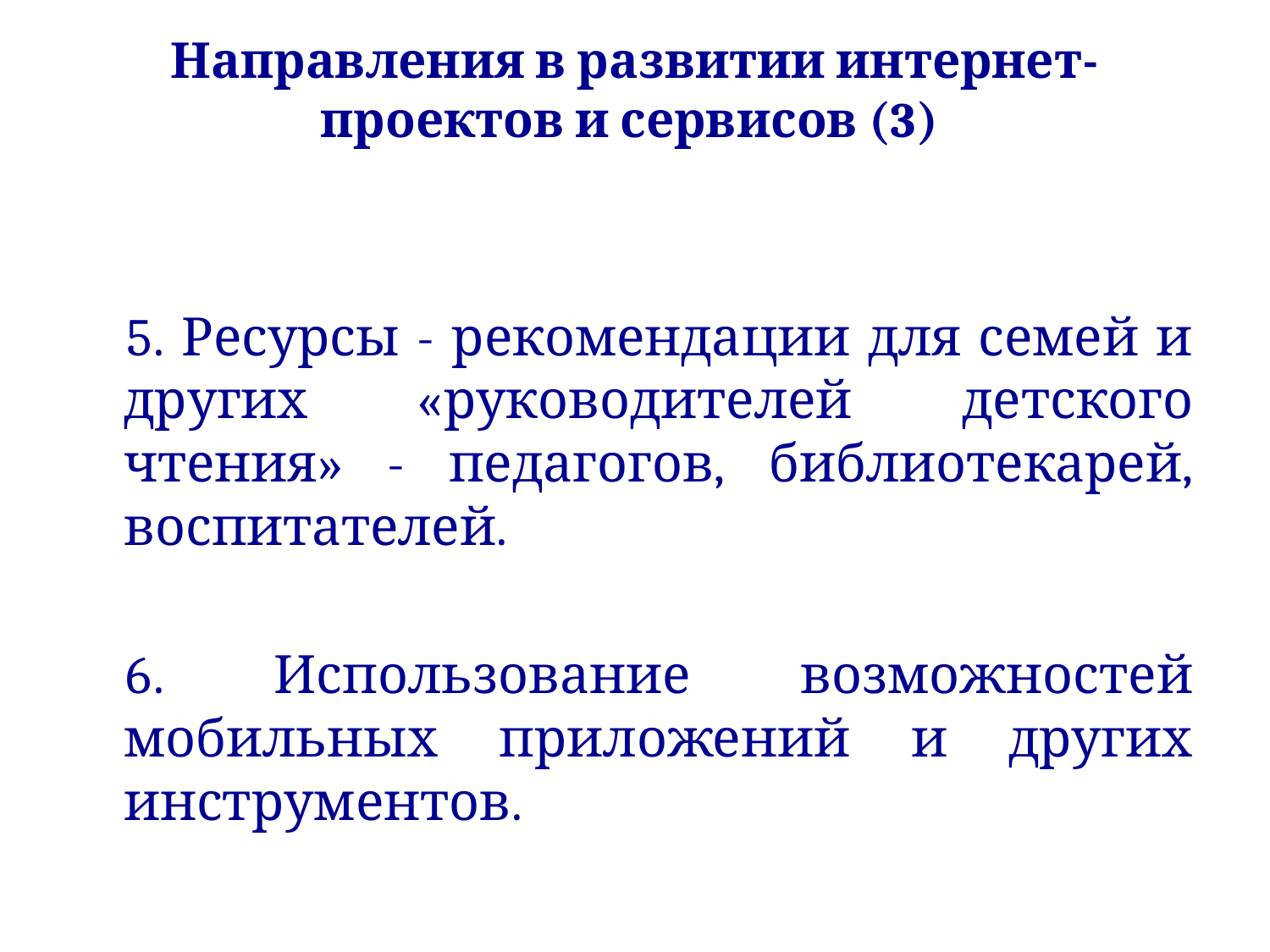

# Направления в развитии интернет-проектов и сервисов (3)

5. Ресурсы - рекомендации для семей и других «руководителей детского чтения» - педагогов, библиотекарей, воспитателей.

6. Использование возможностей мобильных приложений и других инструментов.